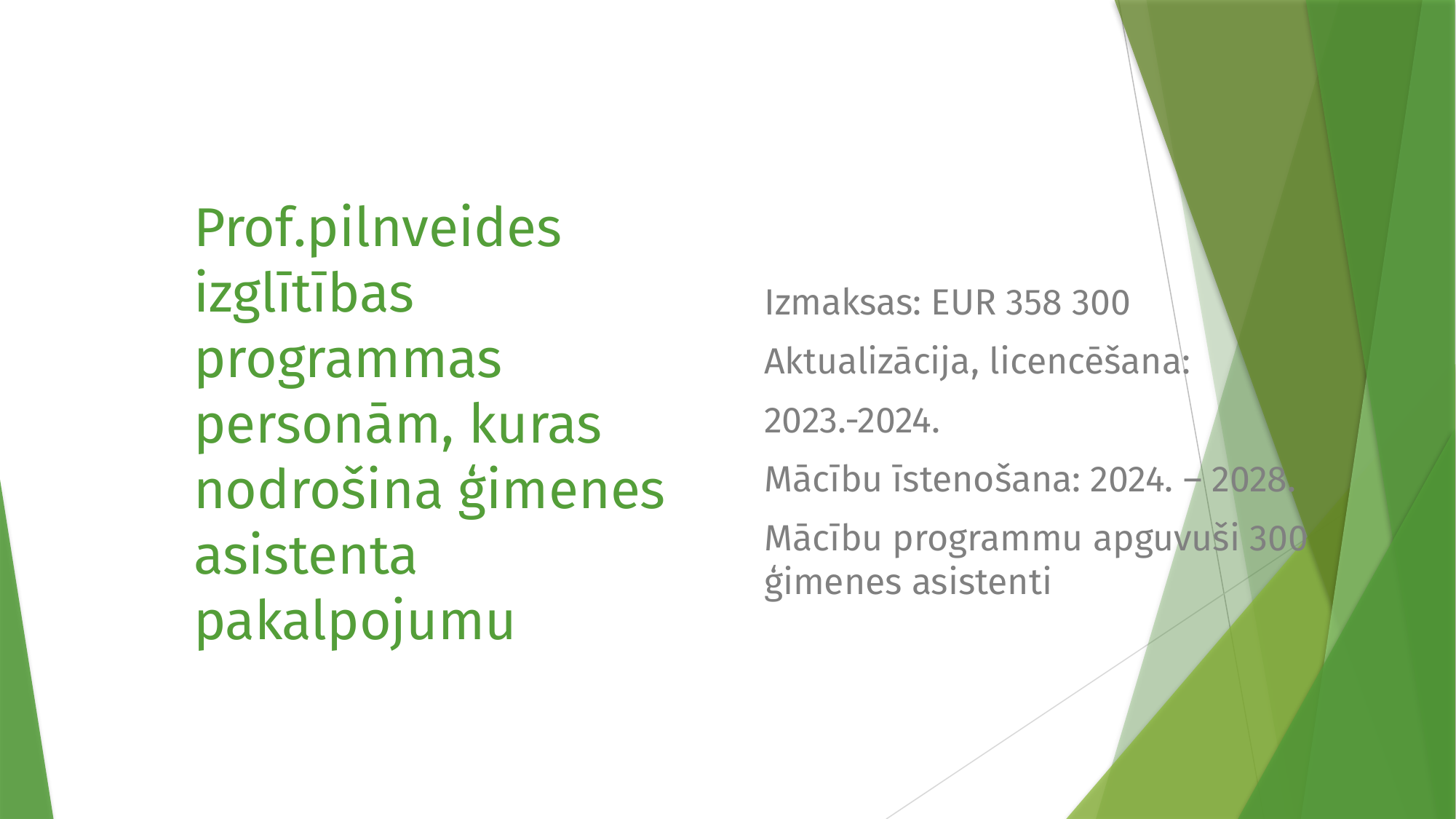

Izmaksas: EUR 358 300
Aktualizācija, licencēšana:
2023.-2024.
Mācību īstenošana: 2024. – 2028.
Mācību programmu apguvuši 300 ģimenes asistenti
# Prof.pilnveides izglītības programmas personām, kuras nodrošina ģimenes asistenta pakalpojumu